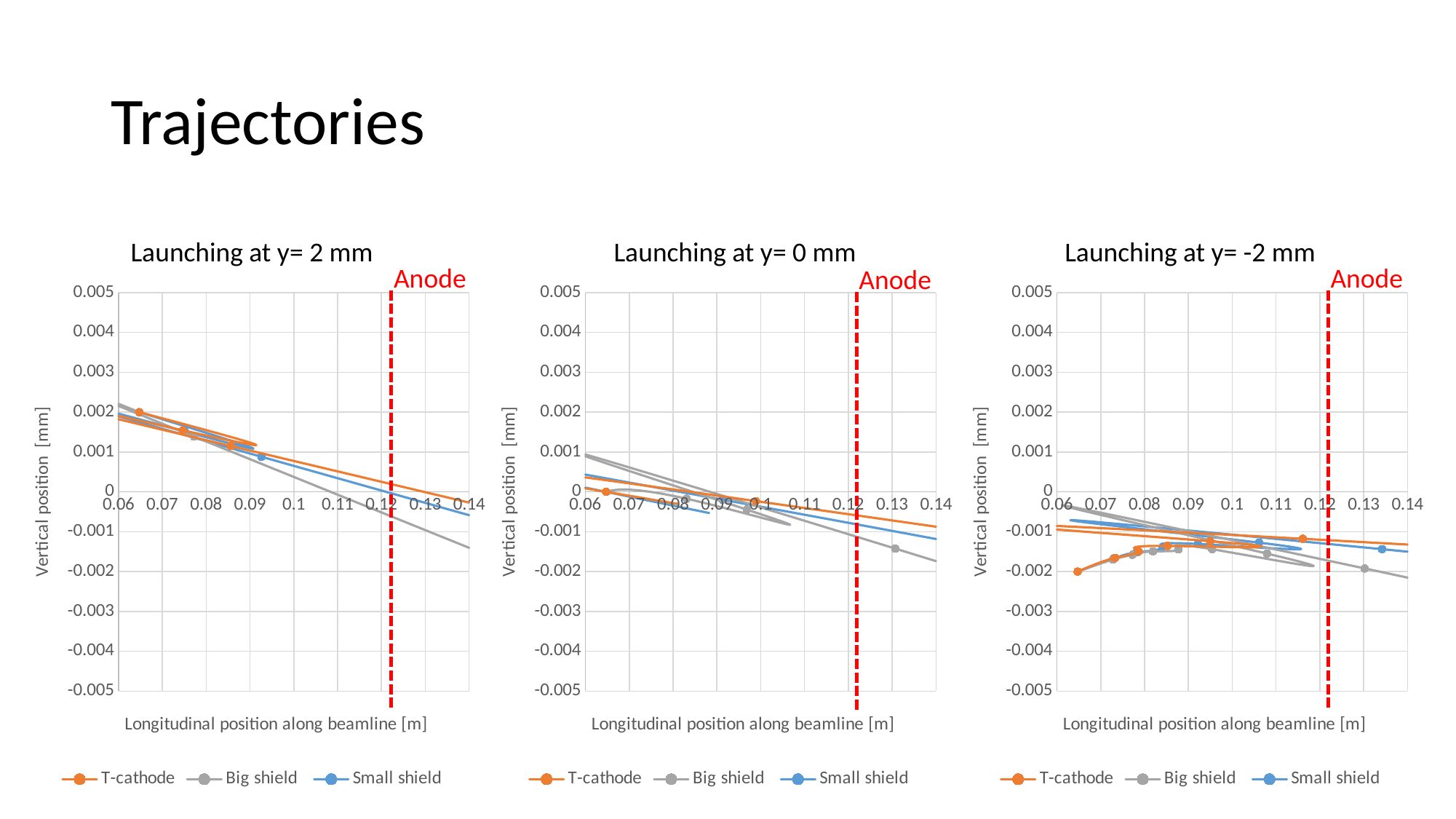

# Trajectories
Launching at y= 2 mm
Launching at y= -2 mm
Launching at y= 0 mm
Anode
Anode
Anode

### Chart

| Category | T-cathode | Big shield  | Small shield |
|---|---|---|---|

### Chart

| Category | T-cathode | Big shield  | Small shield |
|---|---|---|---|

### Chart

| Category | T-cathode | Big shield  | Small shield |
|---|---|---|---|